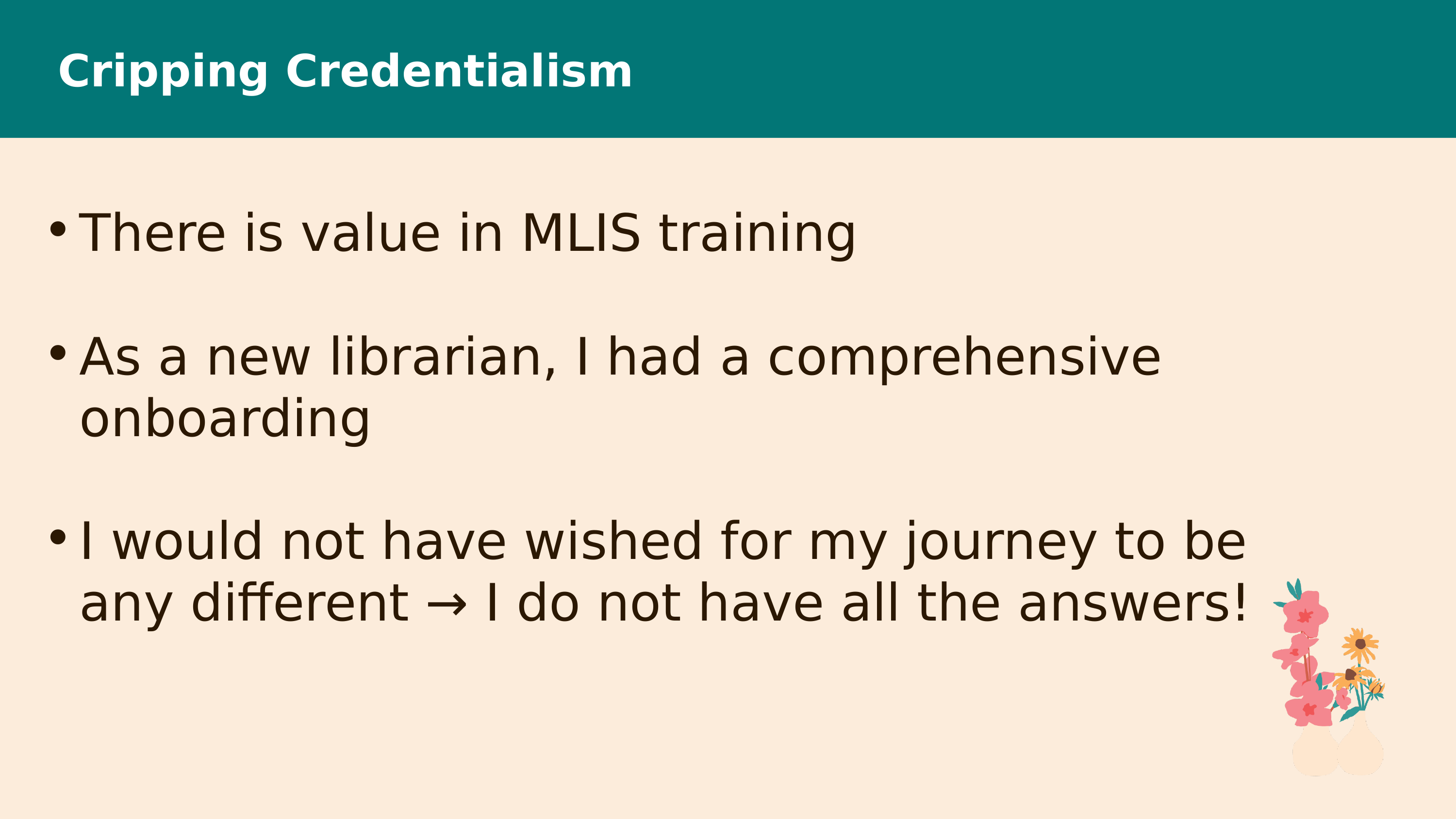

# Cripping Credentialism
There is value in MLIS training

As a new librarian, I had a comprehensive onboarding

I would not have wished for my journey to be any different → I do not have all the answers!